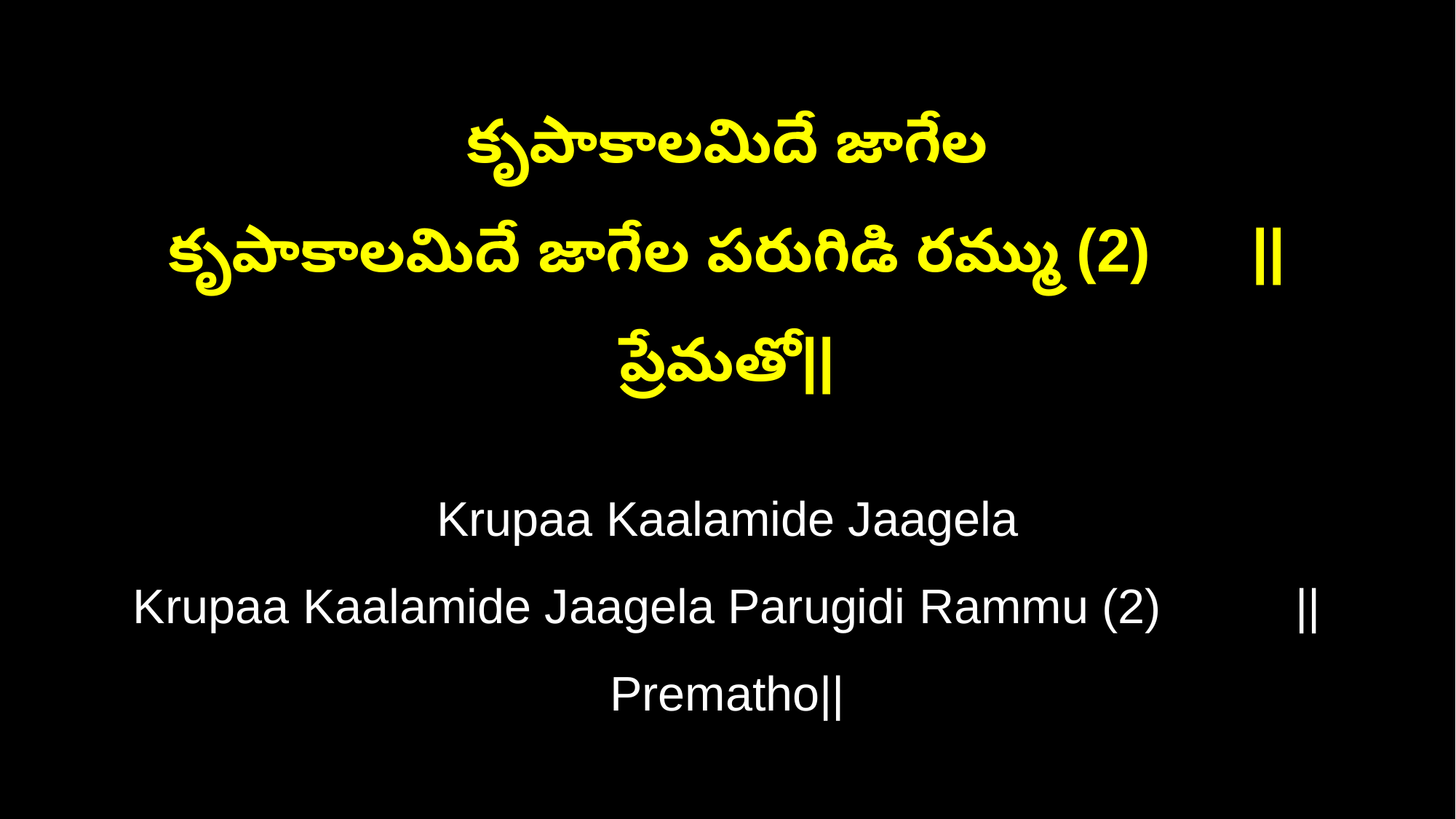

కృపాకాలమిదే జాగేల
కృపాకాలమిదే జాగేల పరుగిడి రమ్ము (2)      ||ప్రేమతో||
Krupaa Kaalamide Jaagela
Krupaa Kaalamide Jaagela Parugidi Rammu (2)          ||Prematho||